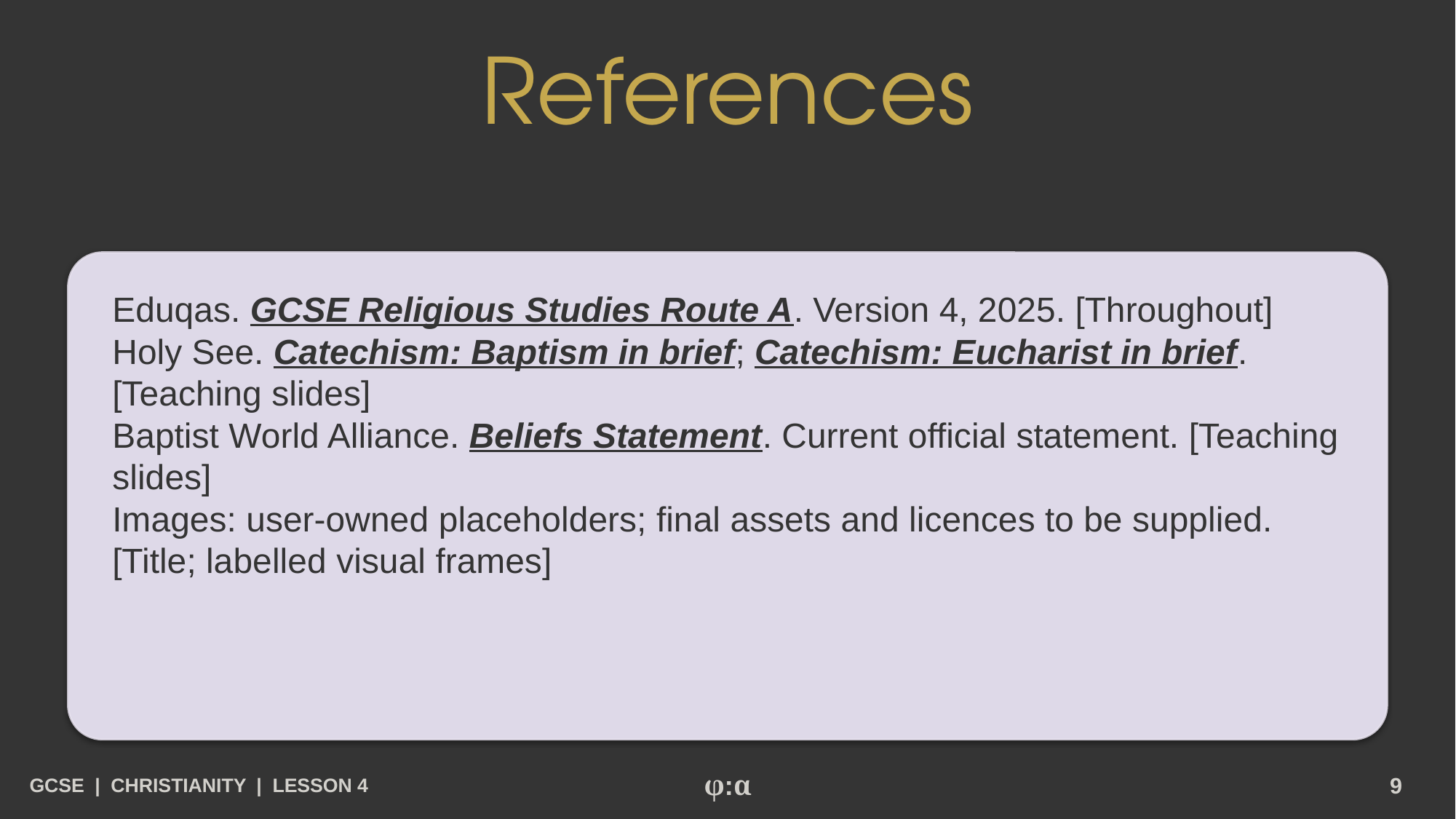

# References
Eduqas. GCSE Religious Studies Route A. Version 4, 2025. [Throughout]
Holy See. Catechism: Baptism in brief; Catechism: Eucharist in brief. [Teaching slides]
Baptist World Alliance. Beliefs Statement. Current official statement. [Teaching slides]
Images: user-owned placeholders; final assets and licences to be supplied. [Title; labelled visual frames]
GCSE  |  CHRISTIANITY  |  LESSON 4
φ:α
9